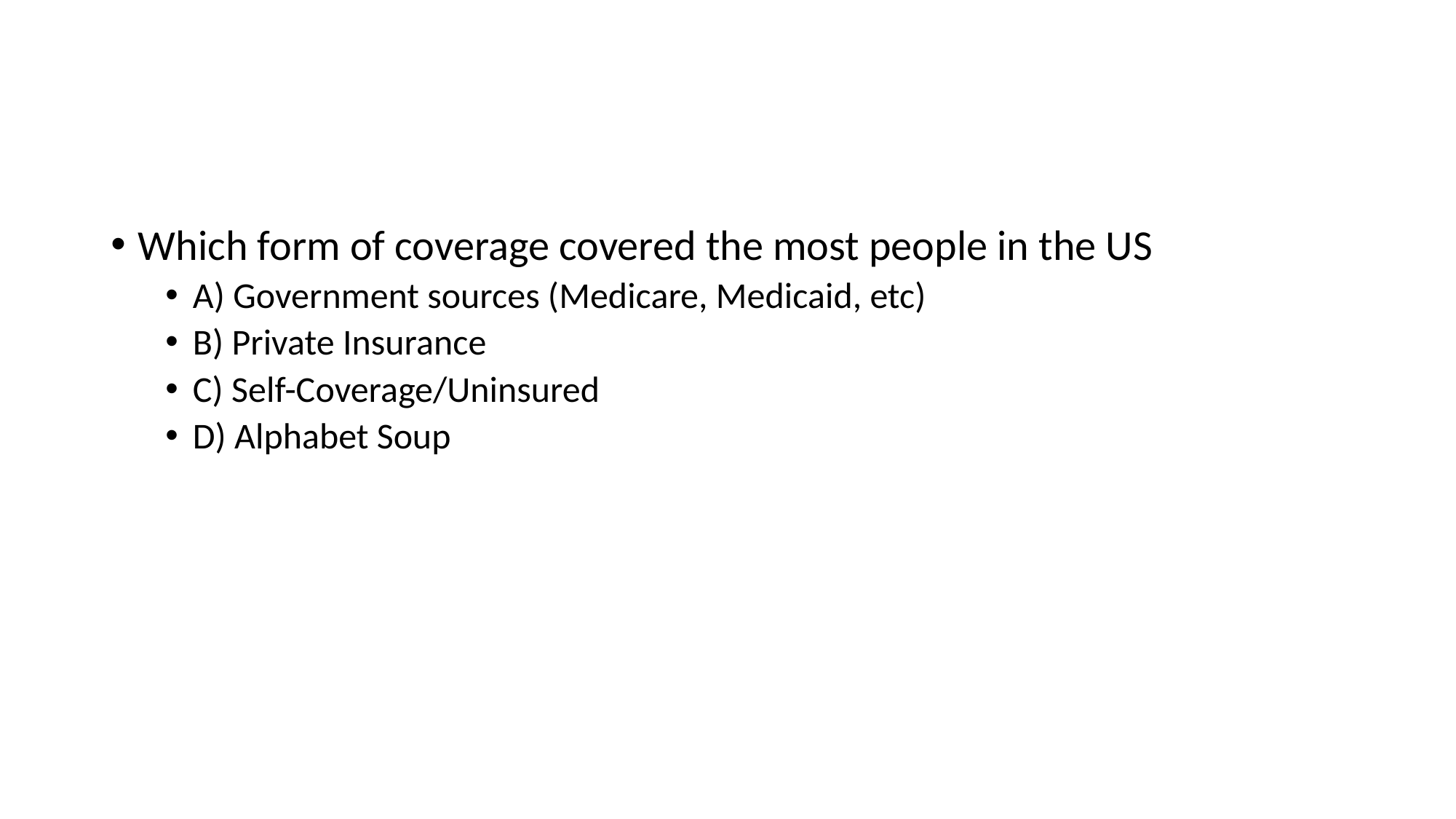

#
Which form of coverage covered the most people in the US
A) Government sources (Medicare, Medicaid, etc)
B) Private Insurance
C) Self-Coverage/Uninsured
D) Alphabet Soup